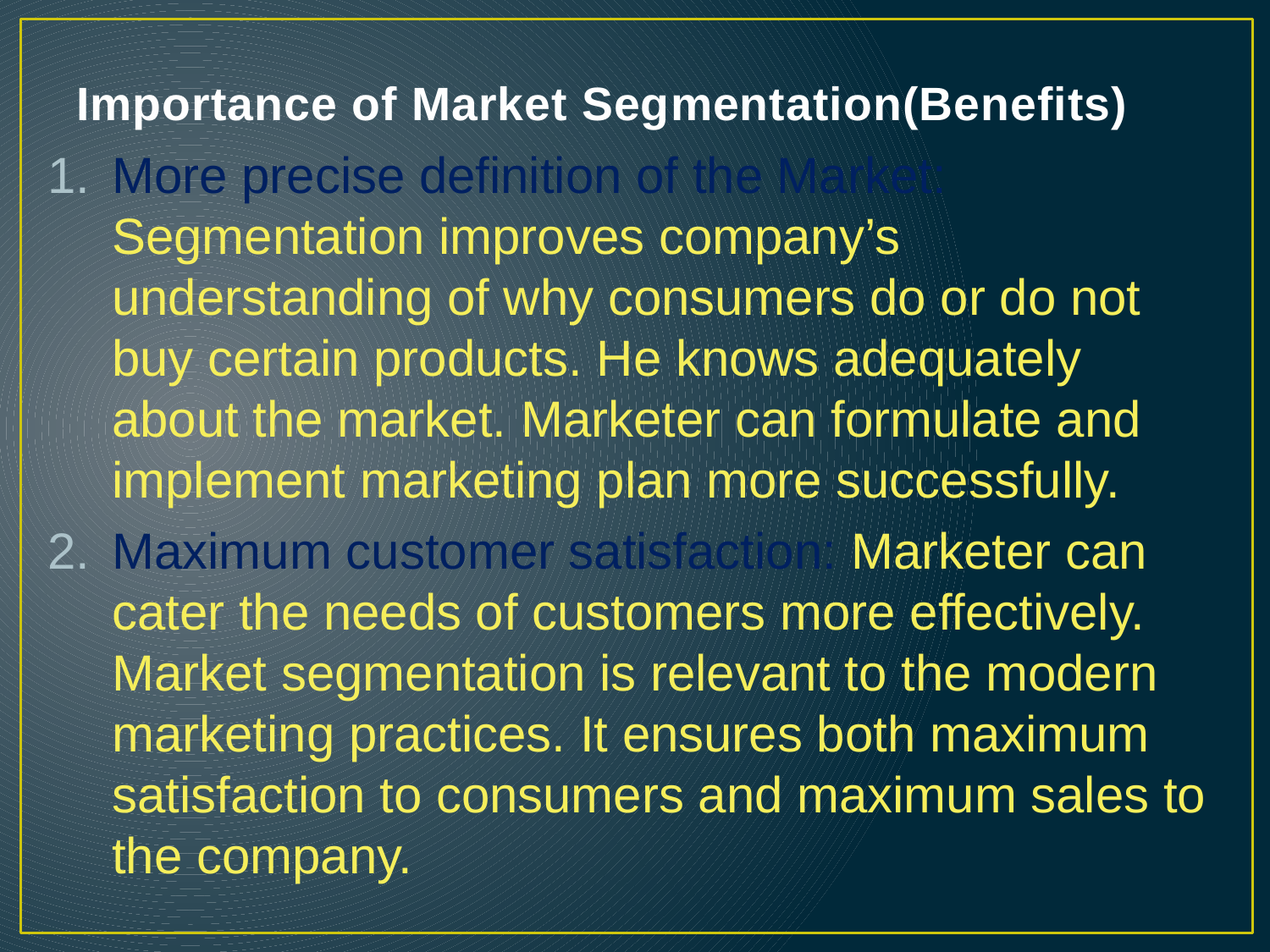

# Importance of Market Segmentation(Benefits)
More precise definition of the Market: Segmentation improves company’s understanding of why consumers do or do not buy certain products. He knows adequately about the market. Marketer can formulate and implement marketing plan more successfully.
Maximum customer satisfaction: Marketer can cater the needs of customers more effectively. Market segmentation is relevant to the modern marketing practices. It ensures both maximum satisfaction to consumers and maximum sales to the company.